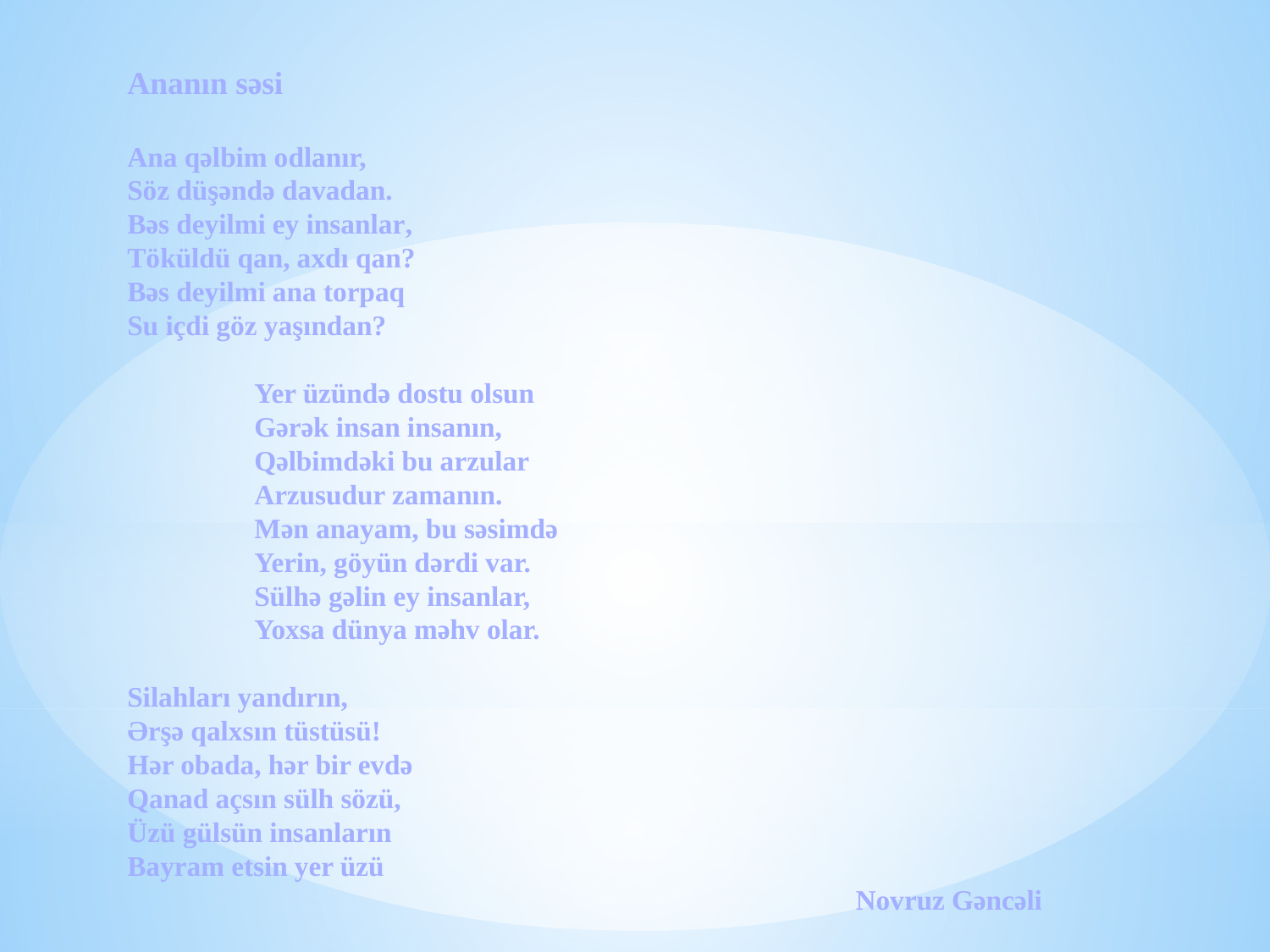

Ananın səsi

Ana qəlbim odlanır,
Söz düşəndə davadan.
Bəs deyilmi ey insanlar,
Töküldü qan, axdı qan?
Bəs deyilmi ana torpaq
Su içdi göz yaşından?

	Yer üzündə dostu olsun
	Gərək insan insanın,
	Qəlbimdəki bu arzular
	Arzusudur zamanın.
	Mən anayam, bu səsimdə
	Yerin, göyün dərdi var.
	Sülhə gəlin ey insanlar,
	Yoxsa dünya məhv olar.

Silahları yandırın,
Ərşə qalxsın tüstüsü!
Hər obada, hər bir evdə
Qanad açsın sülh sözü,
Üzü gülsün insanların
Bayram etsin yer üzü
Novruz Gəncəli